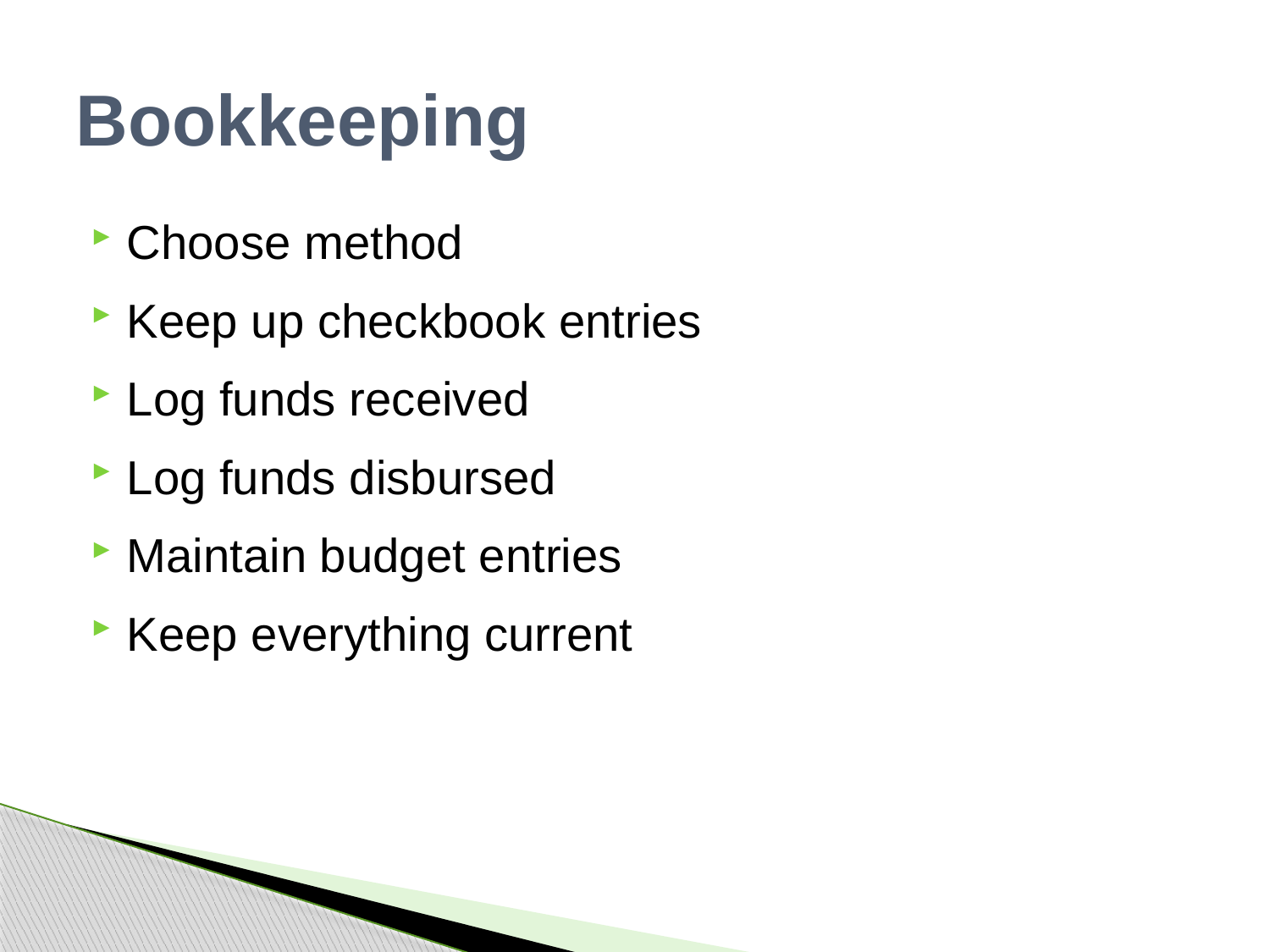

# Bookkeeping
Choose method
Keep up checkbook entries
Log funds received
Log funds disbursed
Maintain budget entries
Keep everything current